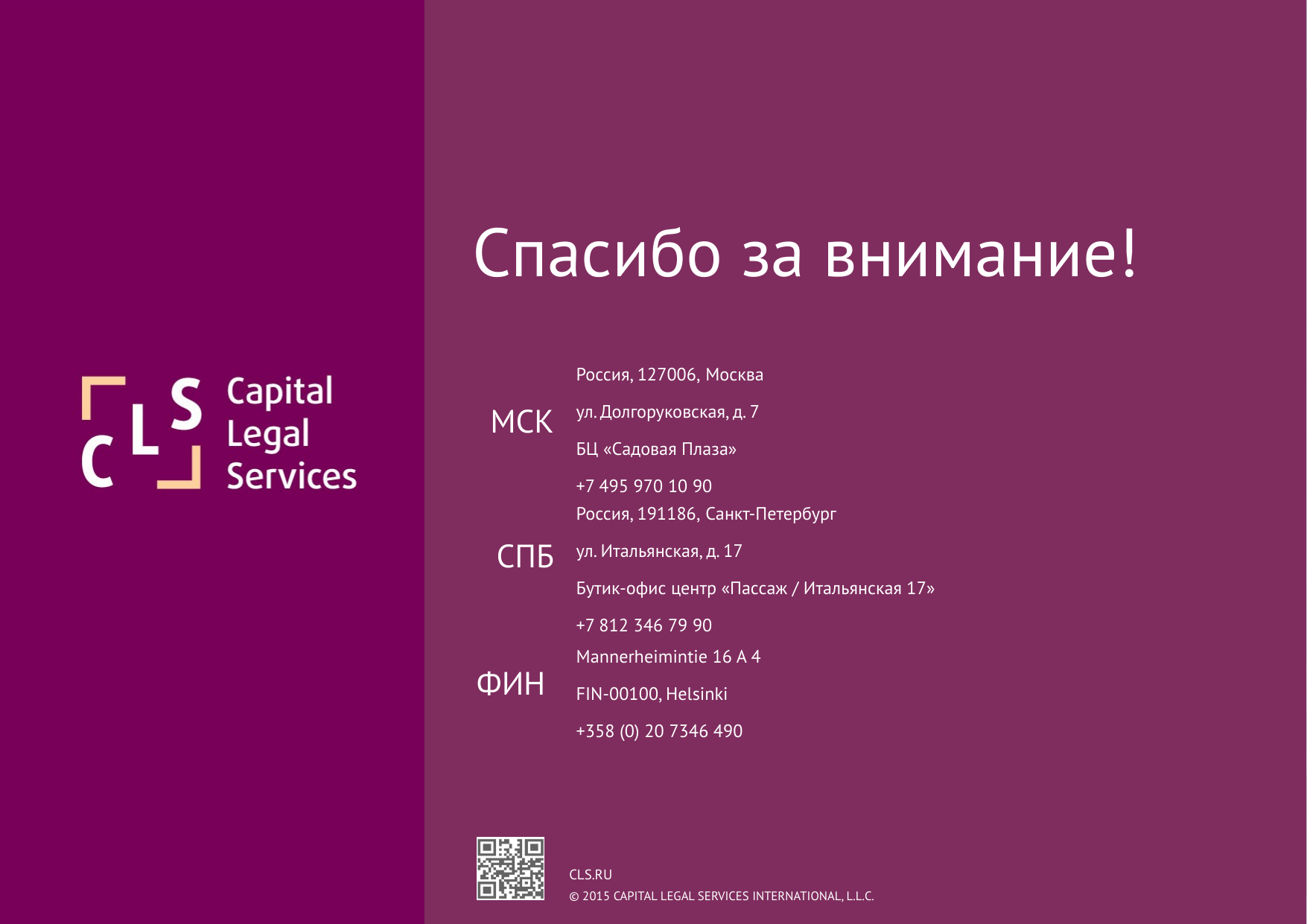

Россия, 127006, Москва
ул. Долгоруковская, д. 7
БЦ «Садовая Плаза»
+7 495 970 10 90
МСК
Россия, 191186, Санкт-Петербург
ул. Итальянская, д. 17
Бутик-офис центр «Пассаж / Итальянская 17»
+7 812 346 79 90
СПБ
Mannerheimintie 16 A 4
FIN-00100, Helsinki
+358 (0) 20 7346 490
ФИН